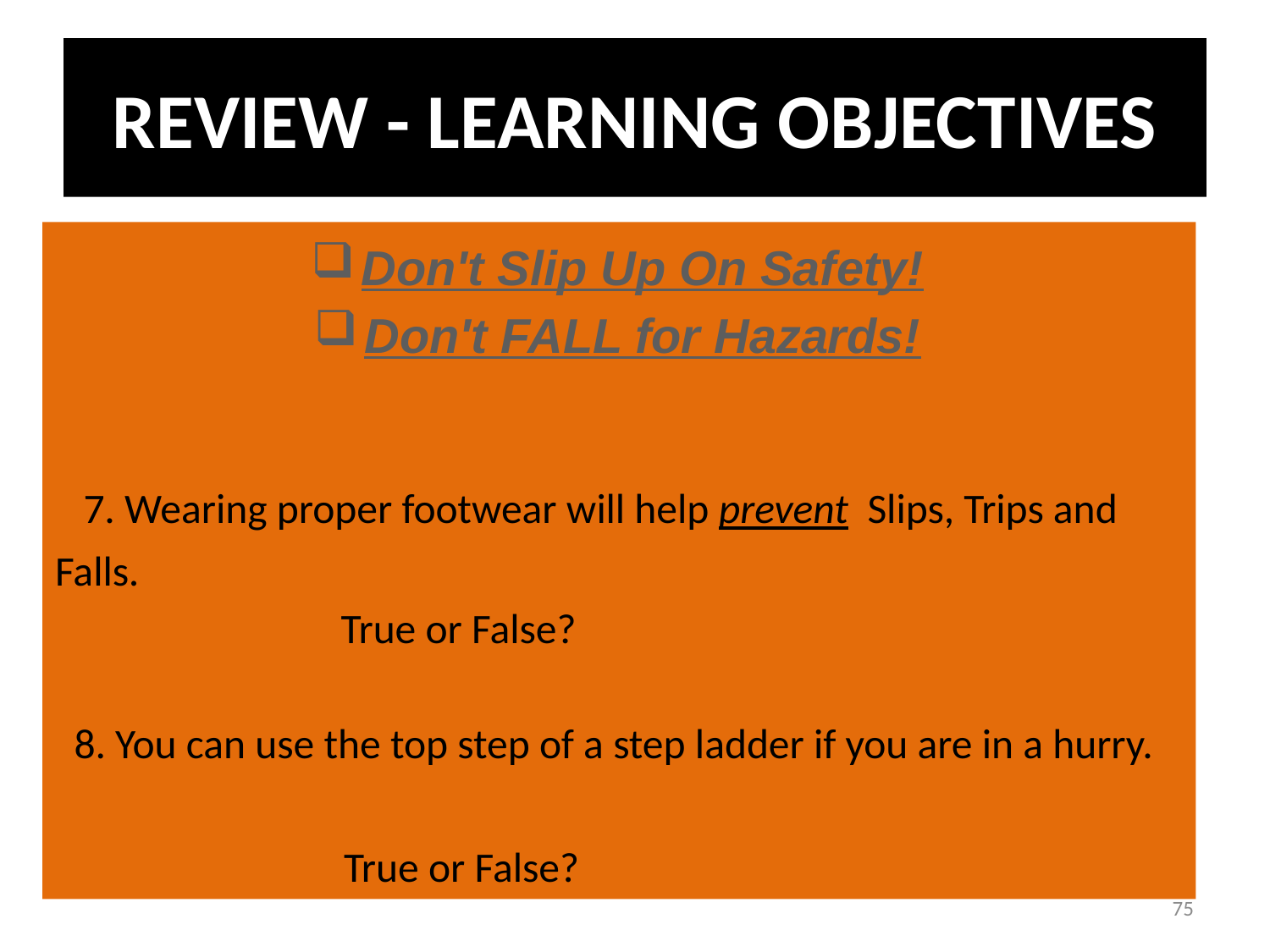

REVIEW - LEARNING OBJECTIVES
Don't Slip Up On Safety!
Don't FALL for Hazards!

  7. Wearing proper footwear will help prevent  Slips, Trips and Falls.
                              True or False?

  8. You can use the top step of a step ladder if you are in a hurry.
                              True or False?

75